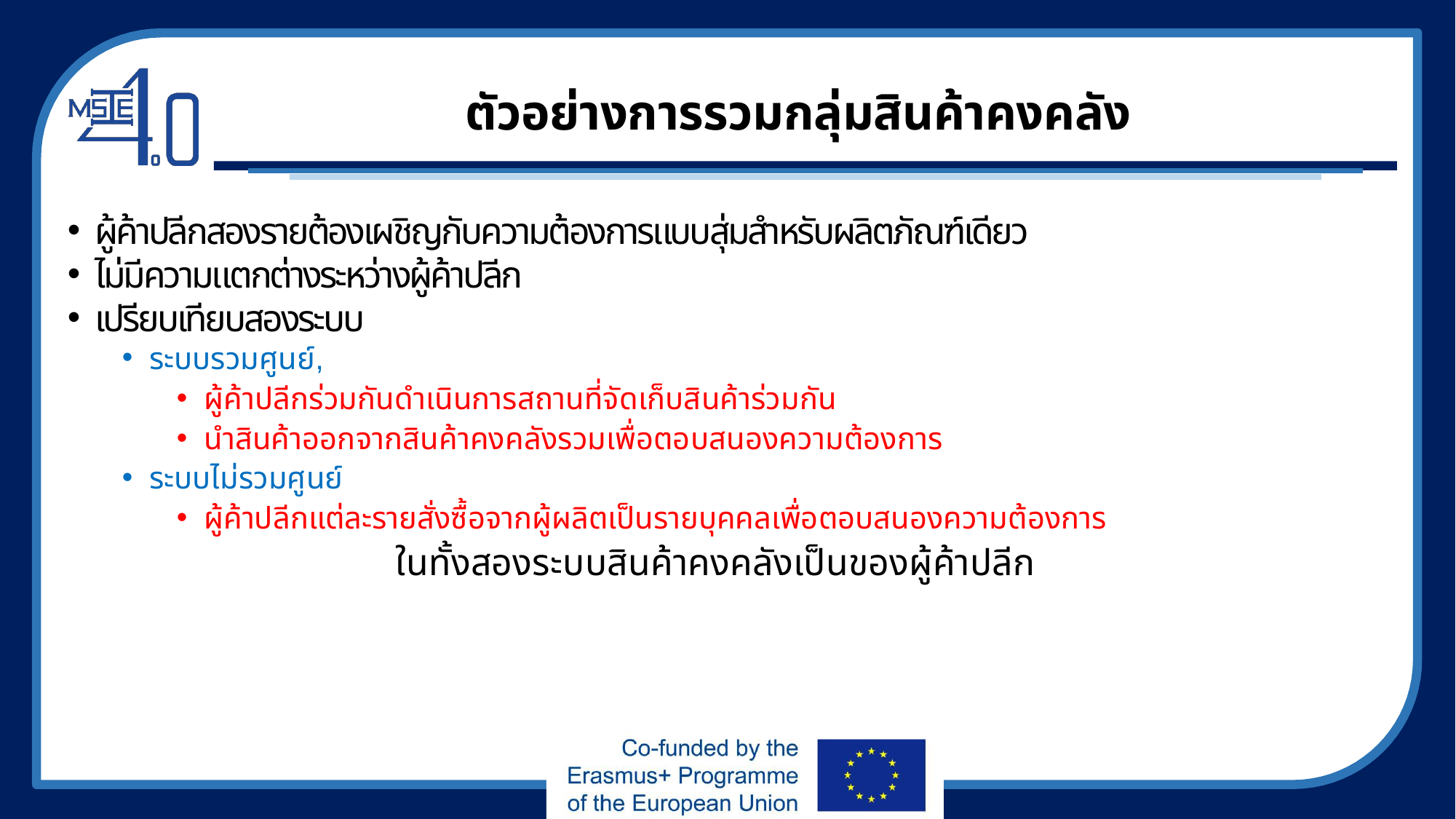

# ตัวอย่างการรวมกลุ่มสินค้าคงคลัง

ผู้ค้าปลีกสองรายต้องเผชิญกับความต้องการแบบสุ่มสำหรับผลิตภัณฑ์เดียว
ไม่มีความแตกต่างระหว่างผู้ค้าปลีก
เปรียบเทียบสองระบบ
ระบบรวมศูนย์,
ผู้ค้าปลีกร่วมกันดำเนินการสถานที่จัดเก็บสินค้าร่วมกัน
นำสินค้าออกจากสินค้าคงคลังรวมเพื่อตอบสนองความต้องการ
ระบบไม่รวมศูนย์
ผู้ค้าปลีกแต่ละรายสั่งซื้อจากผู้ผลิตเป็นรายบุคคลเพื่อตอบสนองความต้องการ
ในทั้งสองระบบสินค้าคงคลังเป็นของผู้ค้าปลีก